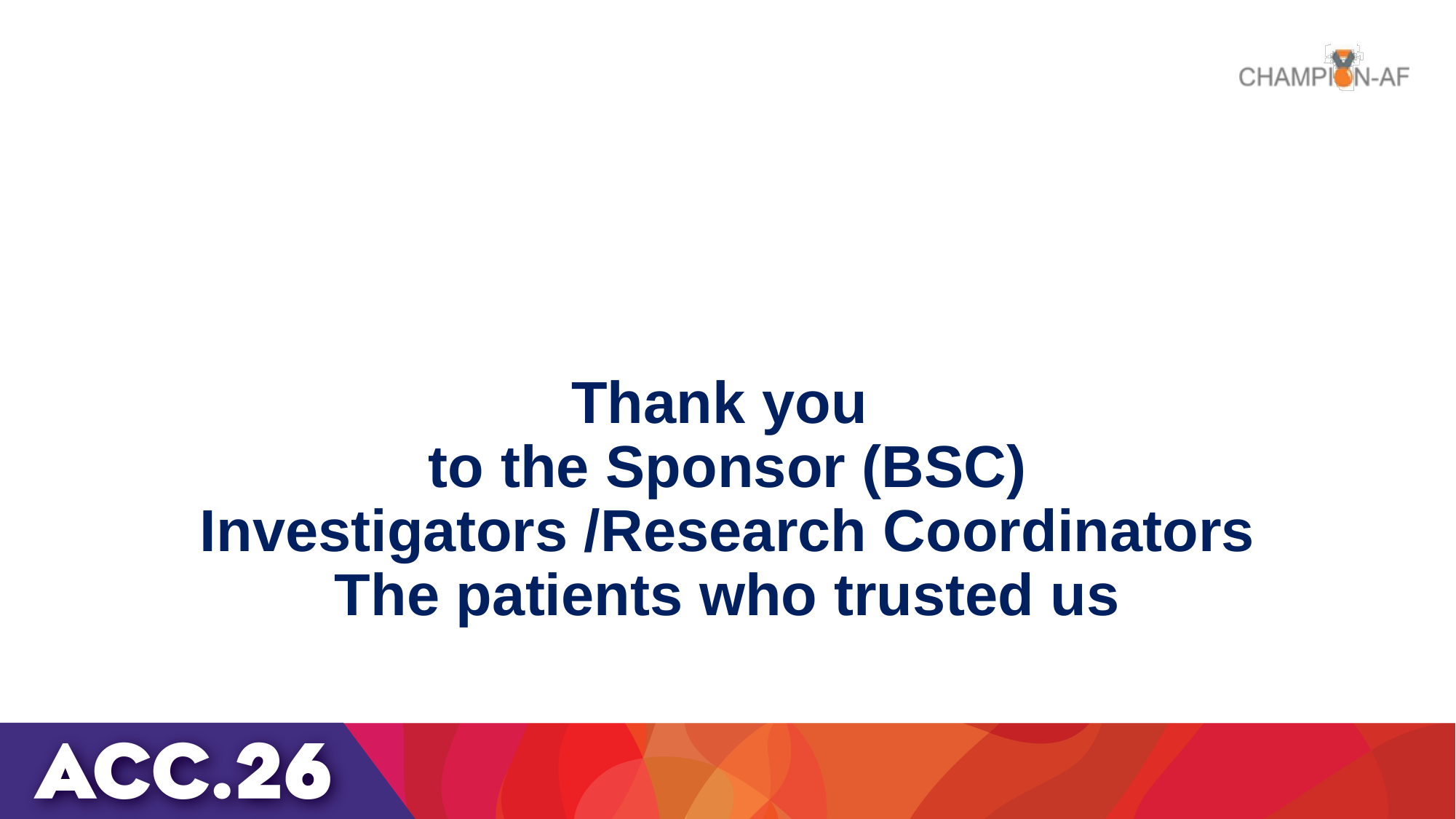

# Thank you to the Sponsor (BSC) Investigators /Research Coordinators The patients who trusted us